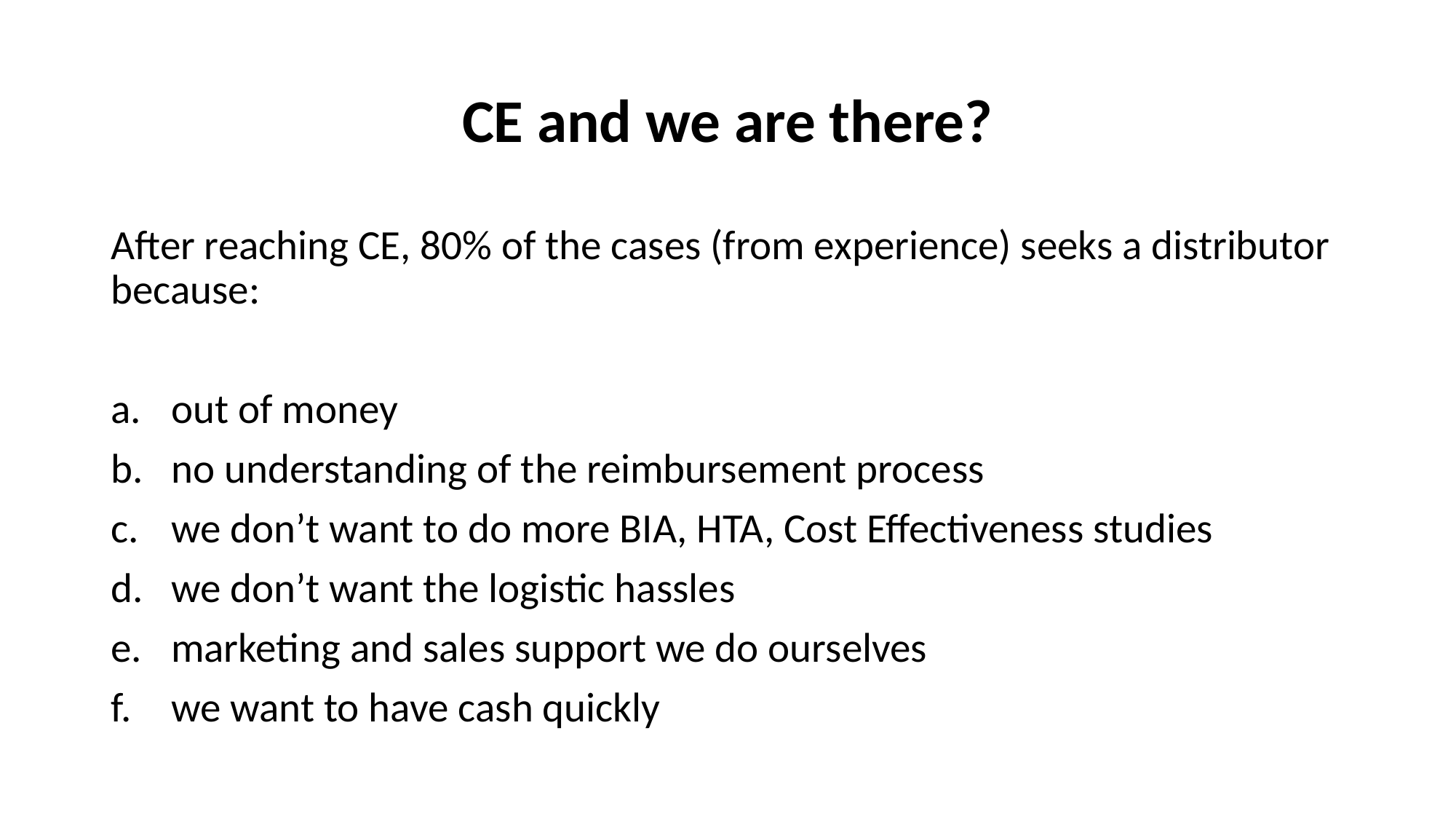

# CE and we are there?
After reaching CE, 80% of the cases (from experience) seeks a distributor because:

out of money
no understanding of the reimbursement process
we don’t want to do more BIA, HTA, Cost Effectiveness studies
we don’t want the logistic hassles
marketing and sales support we do ourselves
we want to have cash quickly